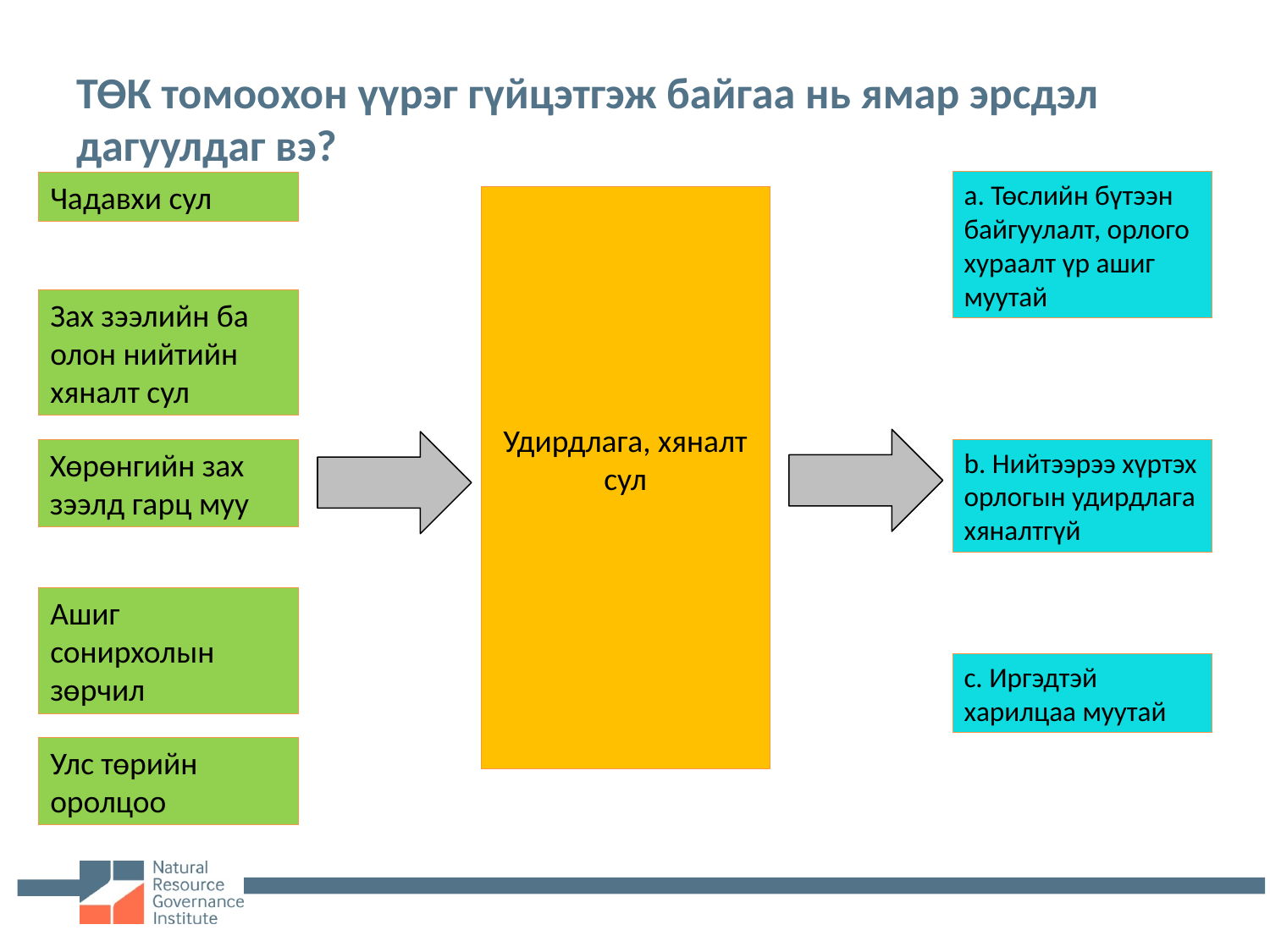

# ТӨК томоохон үүрэг гүйцэтгэж байгаа нь ямар эрсдэл дагуулдаг вэ?
a. Төслийн бүтээн байгуулалт, орлого хураалт үр ашиг муутай
Чадавхи сул

Удирдлага, хяналт сул

Зах зээлийн ба олон нийтийн хяналт сул

b. Нийтээрээ хүртэх орлогын удирдлага хяналтгүй
Хөрөнгийн зах зээлд гарц муу
Ашиг сонирхолын зөрчил
c. Иргэдтэй харилцаа муутай
Улс төрийн оролцоо